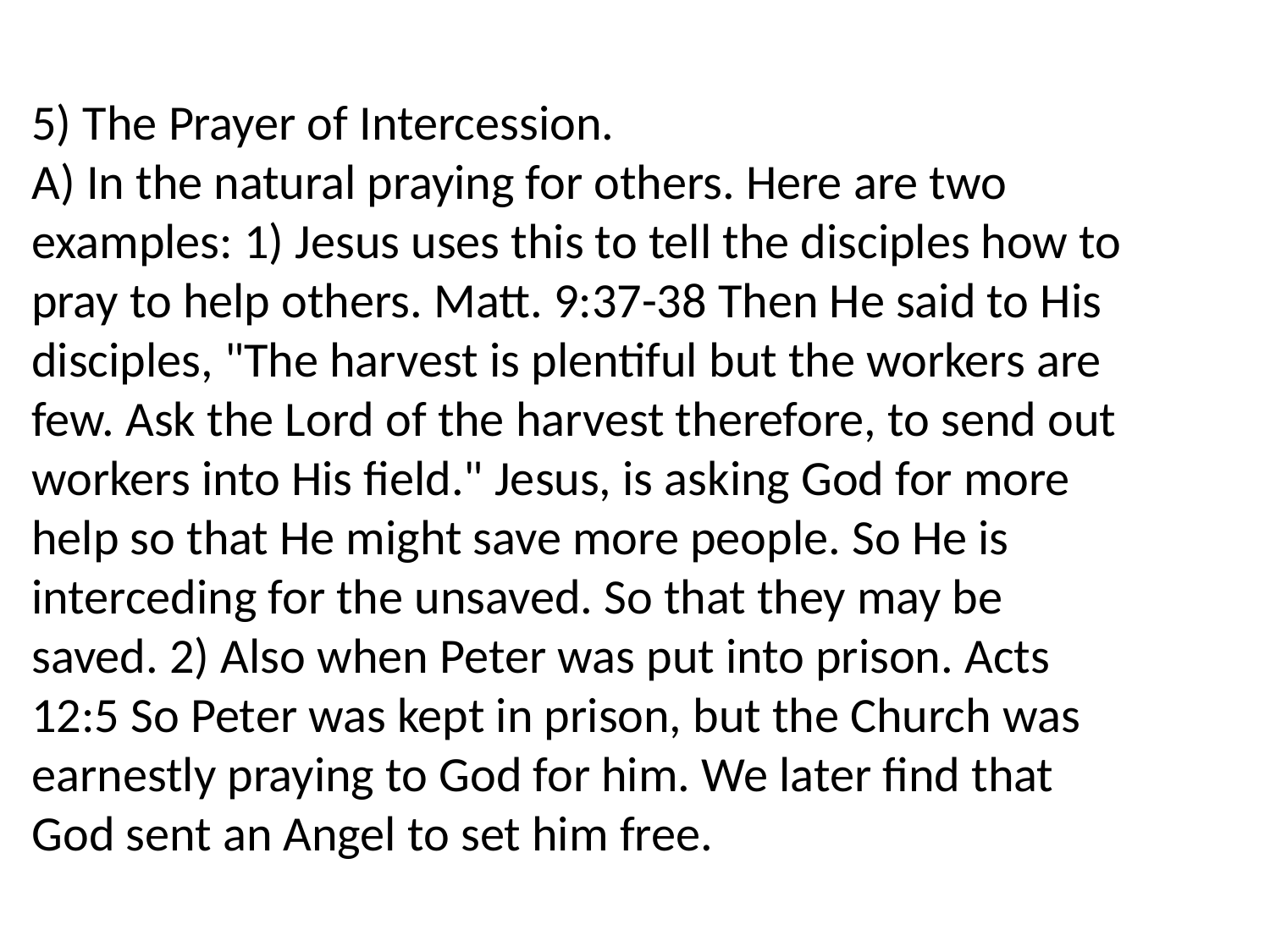

5) The Prayer of Intercession.
A) In the natural praying for others. Here are two examples: 1) Jesus uses this to tell the disciples how to pray to help others. Matt. 9:37-38 Then He said to His disciples, "The harvest is plentiful but the workers are few. Ask the Lord of the harvest therefore, to send out workers into His field." Jesus, is asking God for more help so that He might save more people. So He is interceding for the unsaved. So that they may be saved. 2) Also when Peter was put into prison. Acts 12:5 So Peter was kept in prison, but the Church was earnestly praying to God for him. We later find that God sent an Angel to set him free.